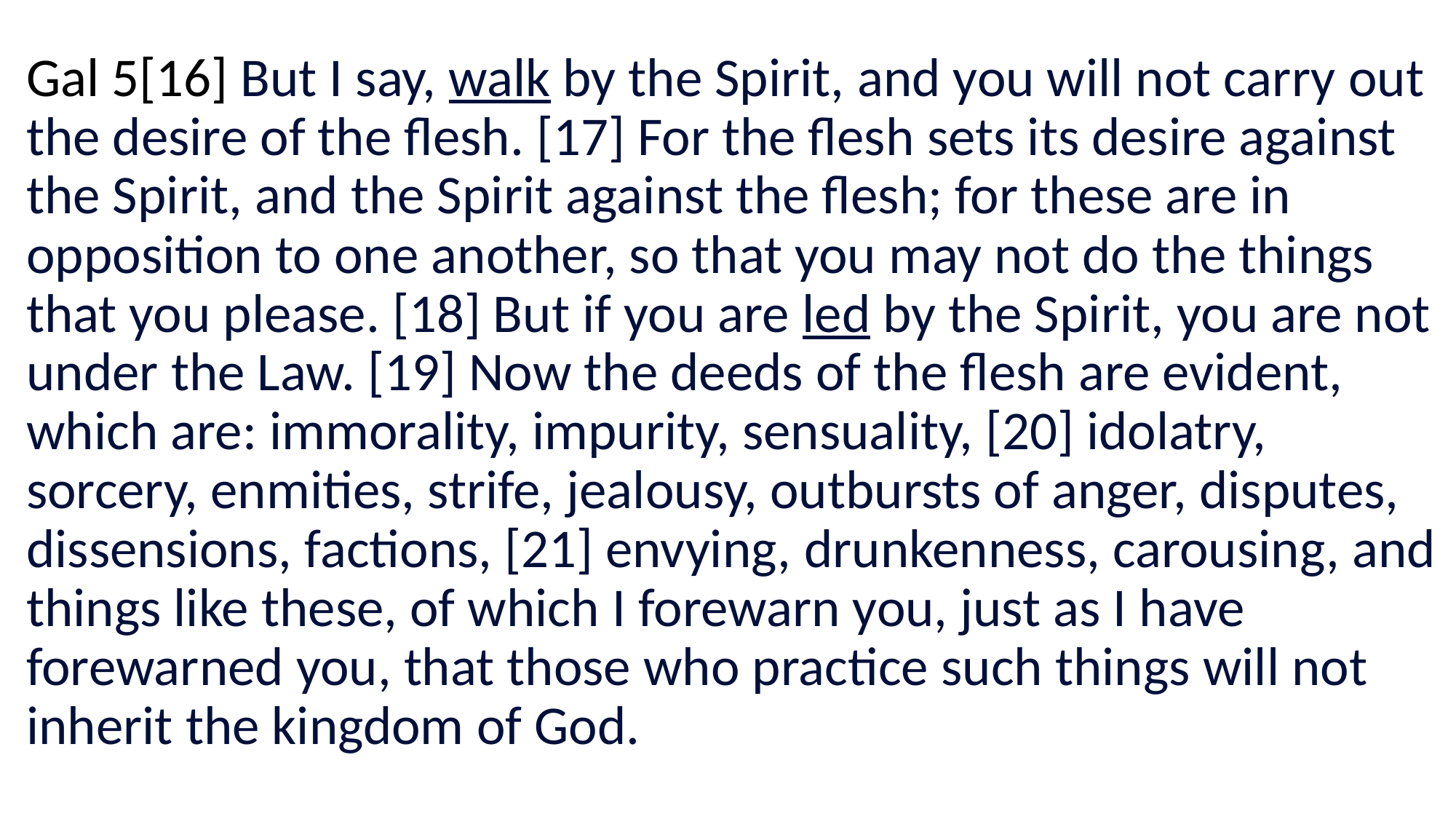

#
Gal 5[16] But I say, walk by the Spirit, and you will not carry out the desire of the flesh. [17] For the flesh sets its desire against the Spirit, and the Spirit against the flesh; for these are in opposition to one another, so that you may not do the things that you please. [18] But if you are led by the Spirit, you are not under the Law. [19] Now the deeds of the flesh are evident, which are: immorality, impurity, sensuality, [20] idolatry, sorcery, enmities, strife, jealousy, outbursts of anger, disputes, dissensions, factions, [21] envying, drunkenness, carousing, and things like these, of which I forewarn you, just as I have forewarned you, that those who practice such things will not inherit the kingdom of God.